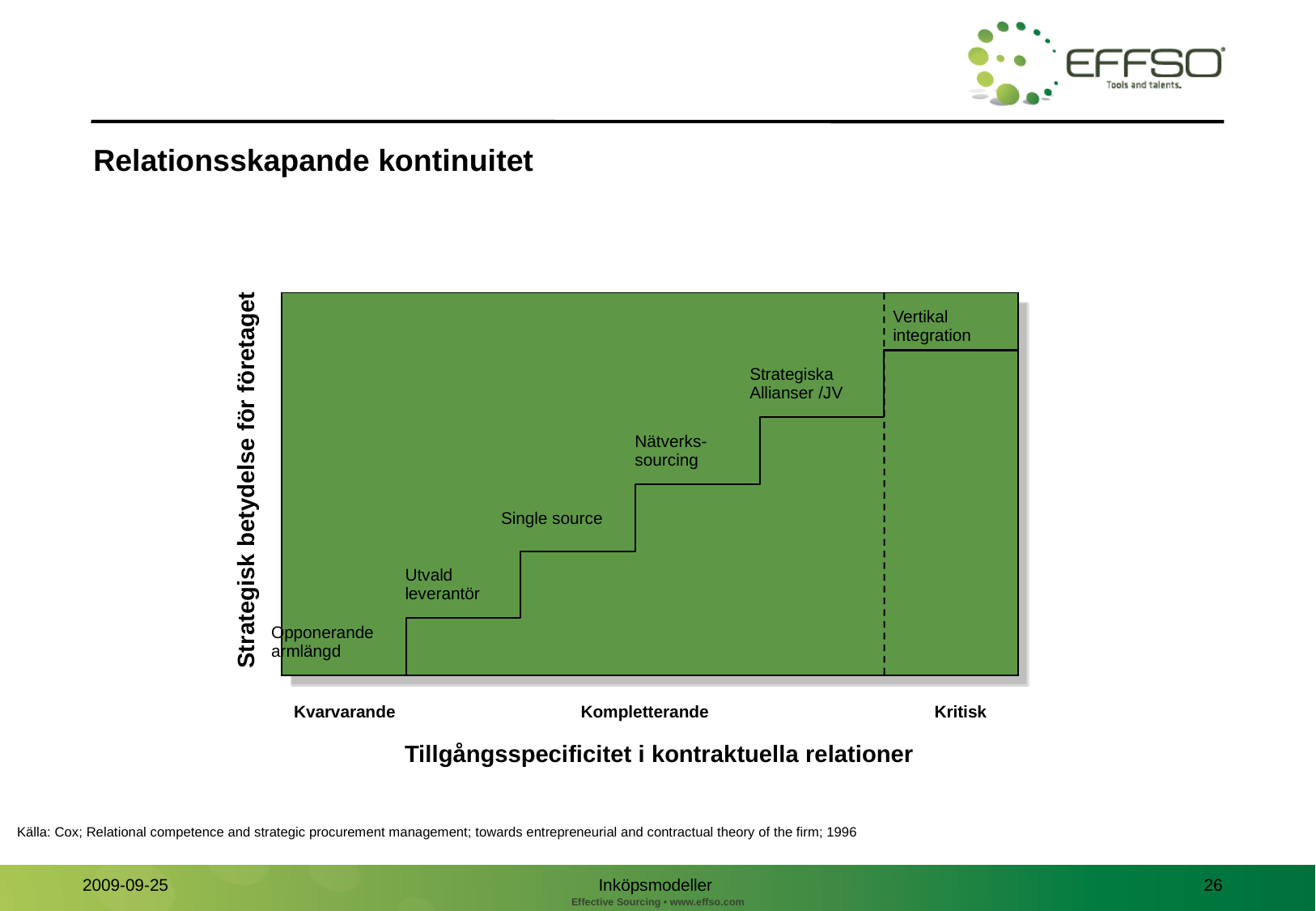

Relationsskapande kontinuitet

Vertikal
integration

Strategiska
Allianser /JV
Strategisk betydelse för företaget
Nätverks-
sourcing
Single source
Utvald
leverantör
Opponerande
armlängd
Kvarvarande
Kompletterande
Kritisk
Tillgångsspecificitet i kontraktuella relationer
Källa: Cox; Relational competence and strategic procurement management; towards entrepreneurial and contractual theory of the firm; 1996
Inköpsmodeller
26
2009-09-25